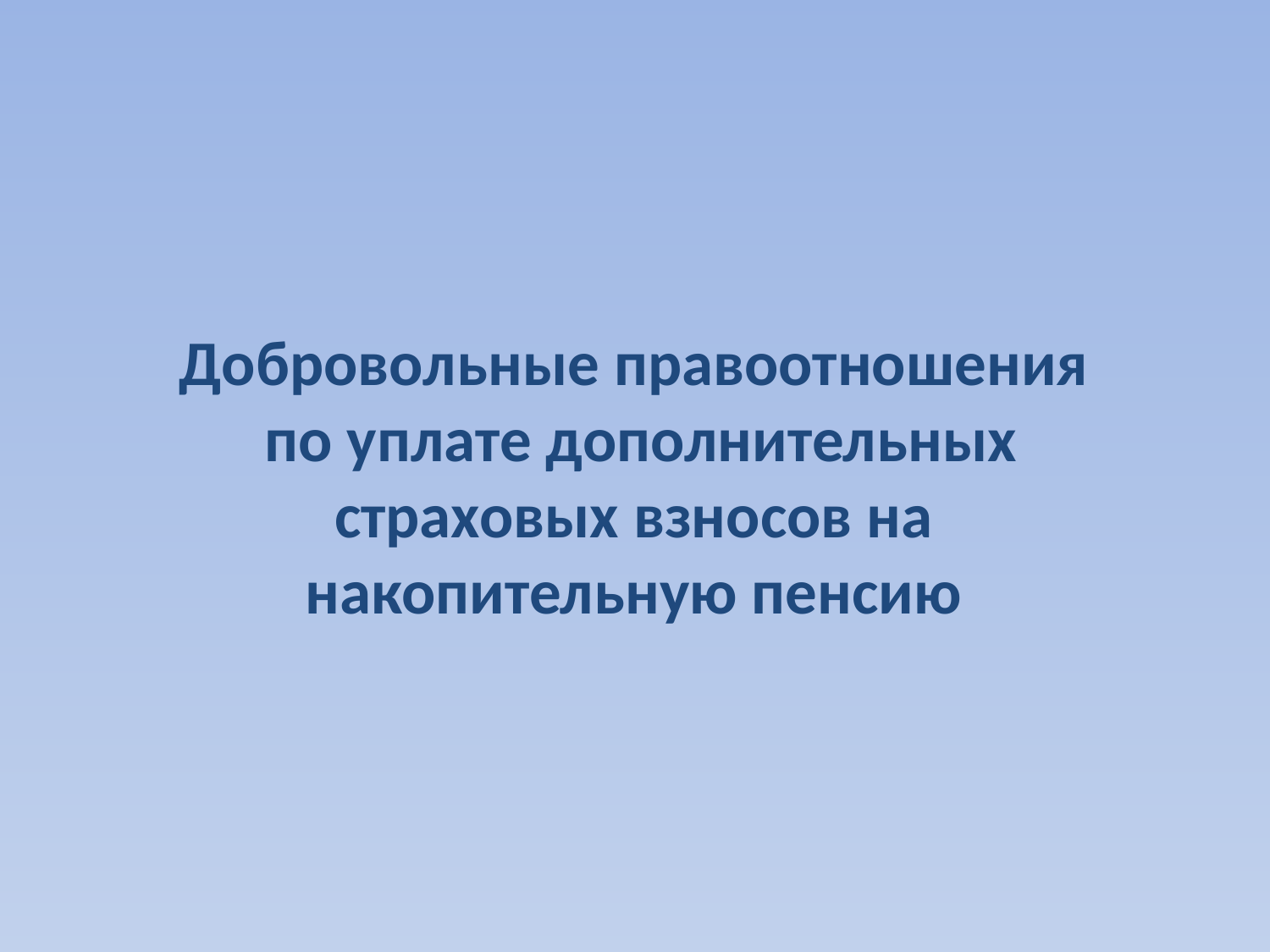

# Добровольные правоотношения по уплате дополнительных страховых взносов на накопительную пенсию